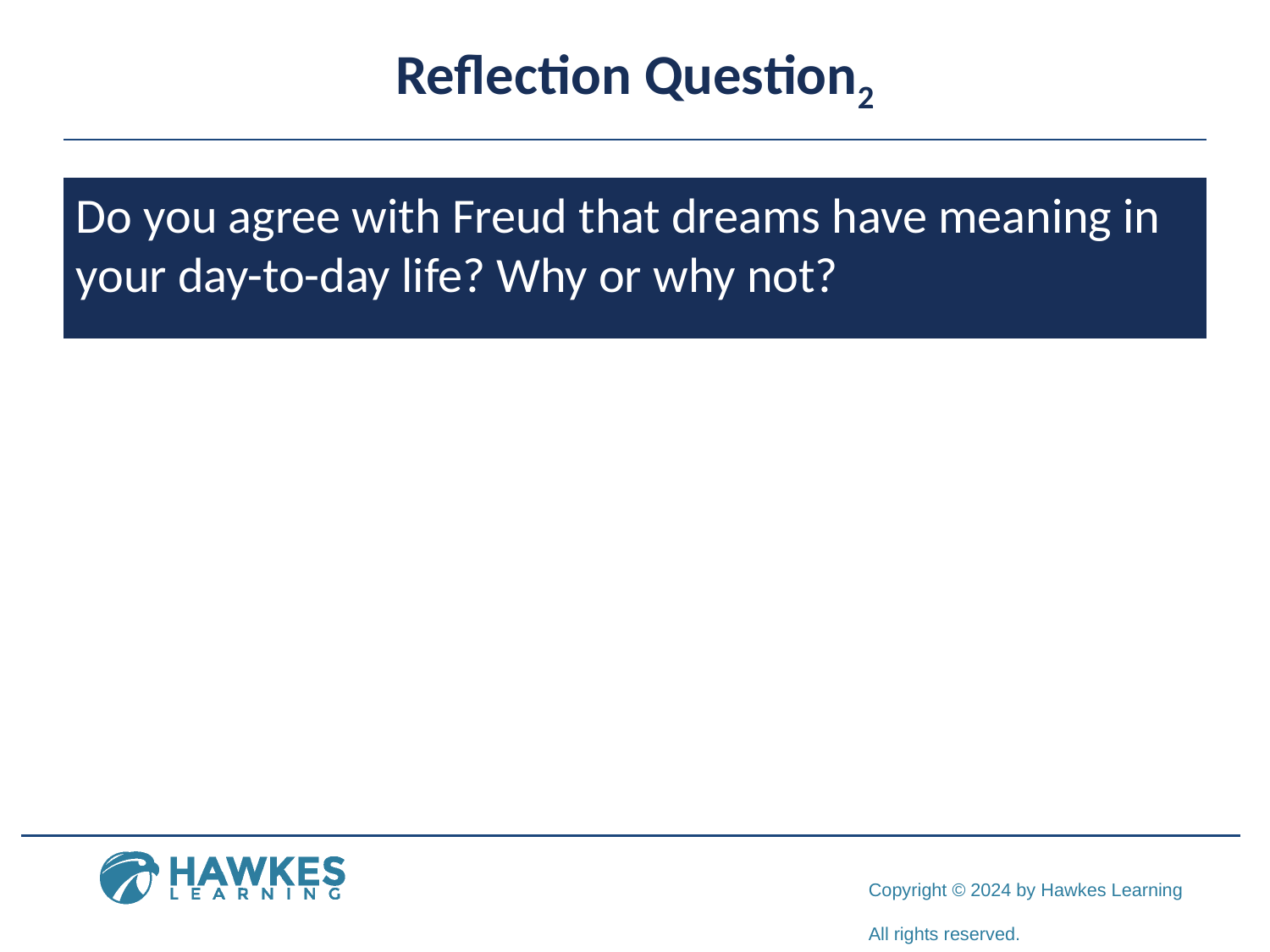

# Reflection Question2
Do you agree with Freud that dreams have meaning in your day-to-day life? Why or why not?